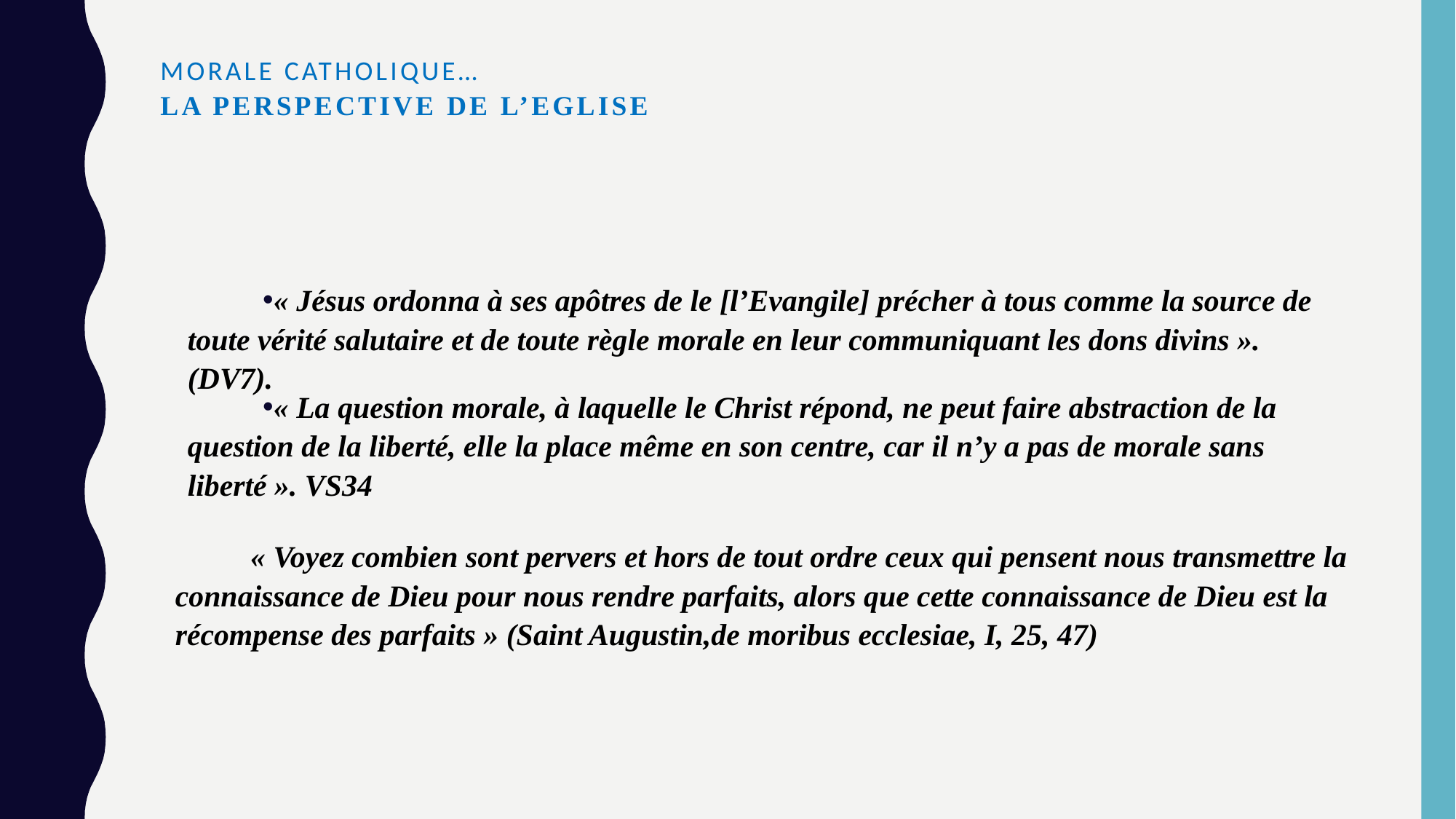

# Morale catholique… La perspective de l’Eglise
« Jésus ordonna à ses apôtres de le [l’Evangile] précher à tous comme la source de toute vérité salutaire et de toute règle morale en leur communiquant les dons divins ». (DV7).
« La question morale, à laquelle le Christ répond, ne peut faire abstraction de la question de la liberté, elle la place même en son centre, car il n’y a pas de morale sans liberté ». VS34
« Voyez combien sont pervers et hors de tout ordre ceux qui pensent nous transmettre la connaissance de Dieu pour nous rendre parfaits, alors que cette connaissance de Dieu est la récompense des parfaits » (Saint Augustin,de moribus ecclesiae, I, 25, 47)